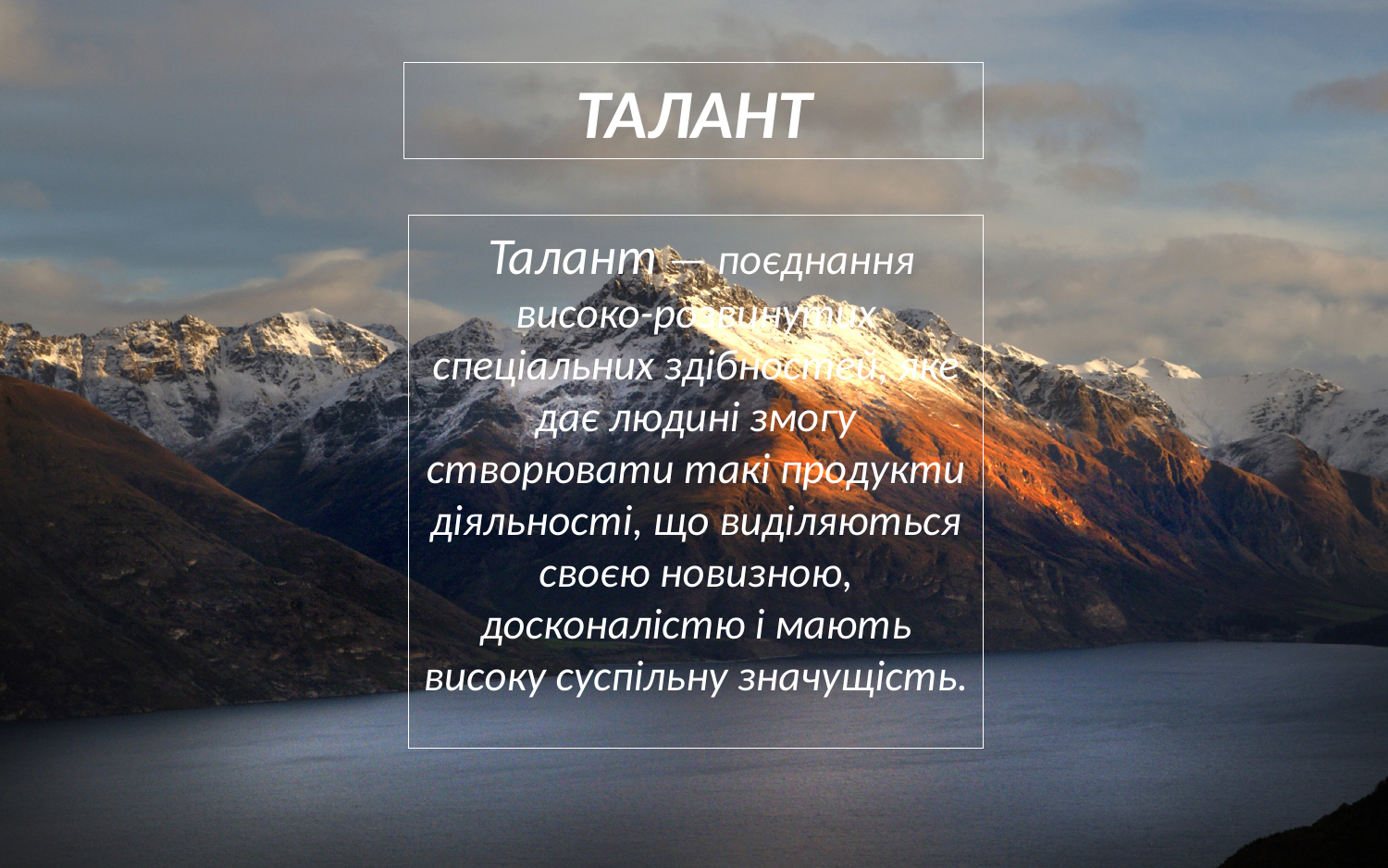

ТАЛАНТ
 Талант — поєднання високо-розвинутих спеціальних здібностей, яке дає людині змогу створювати такі продукти діяльності, що виділяються своєю новизною, досконалістю і мають високу суспільну значущість.